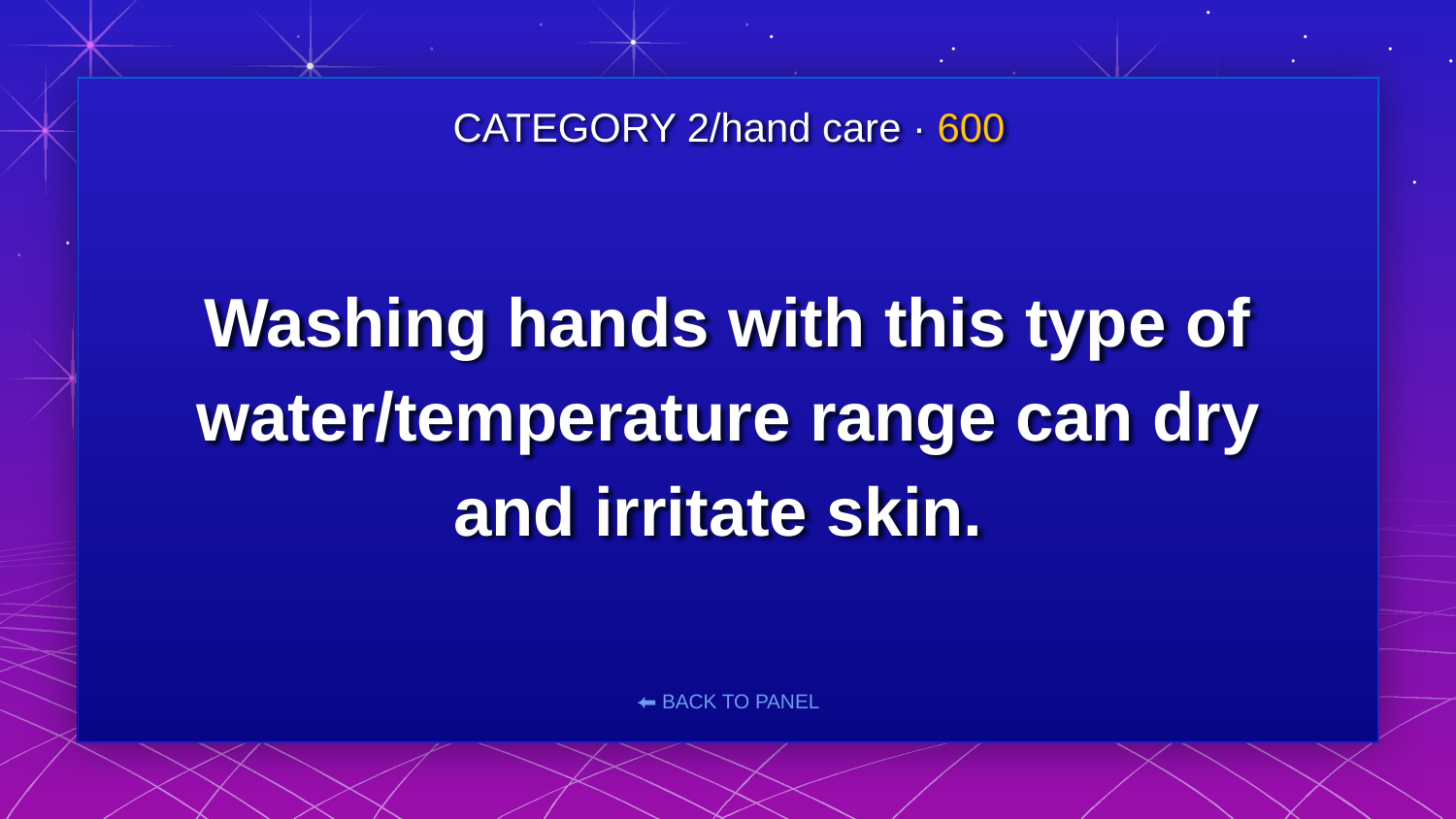

CATEGORY 2/hand care · 600
# Washing hands with this type of water/temperature range can dry and irritate skin.